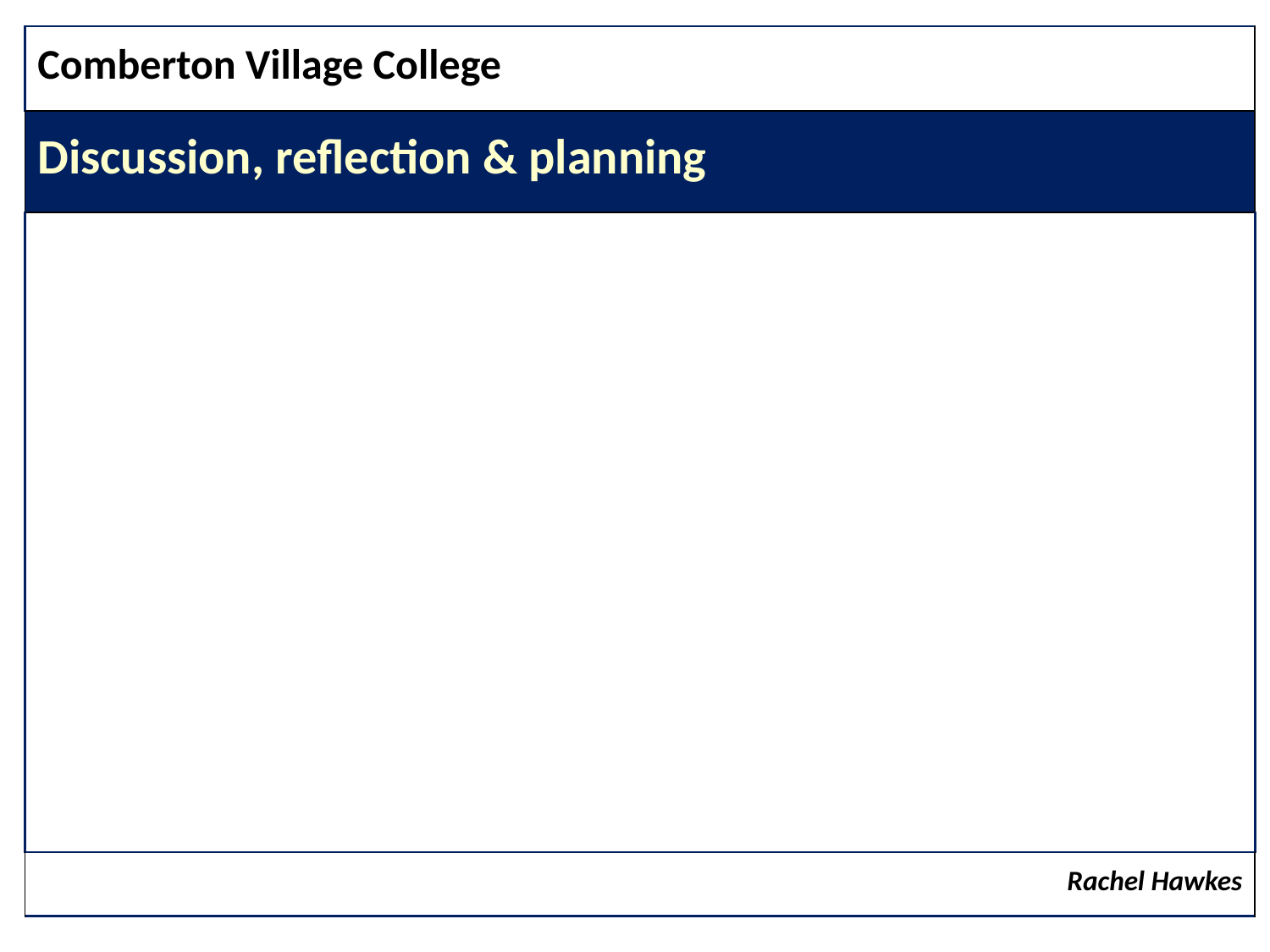

| Comberton Village College |
| --- |
| Discussion, reflection & planning |
|  |
| Rachel Hawkes |